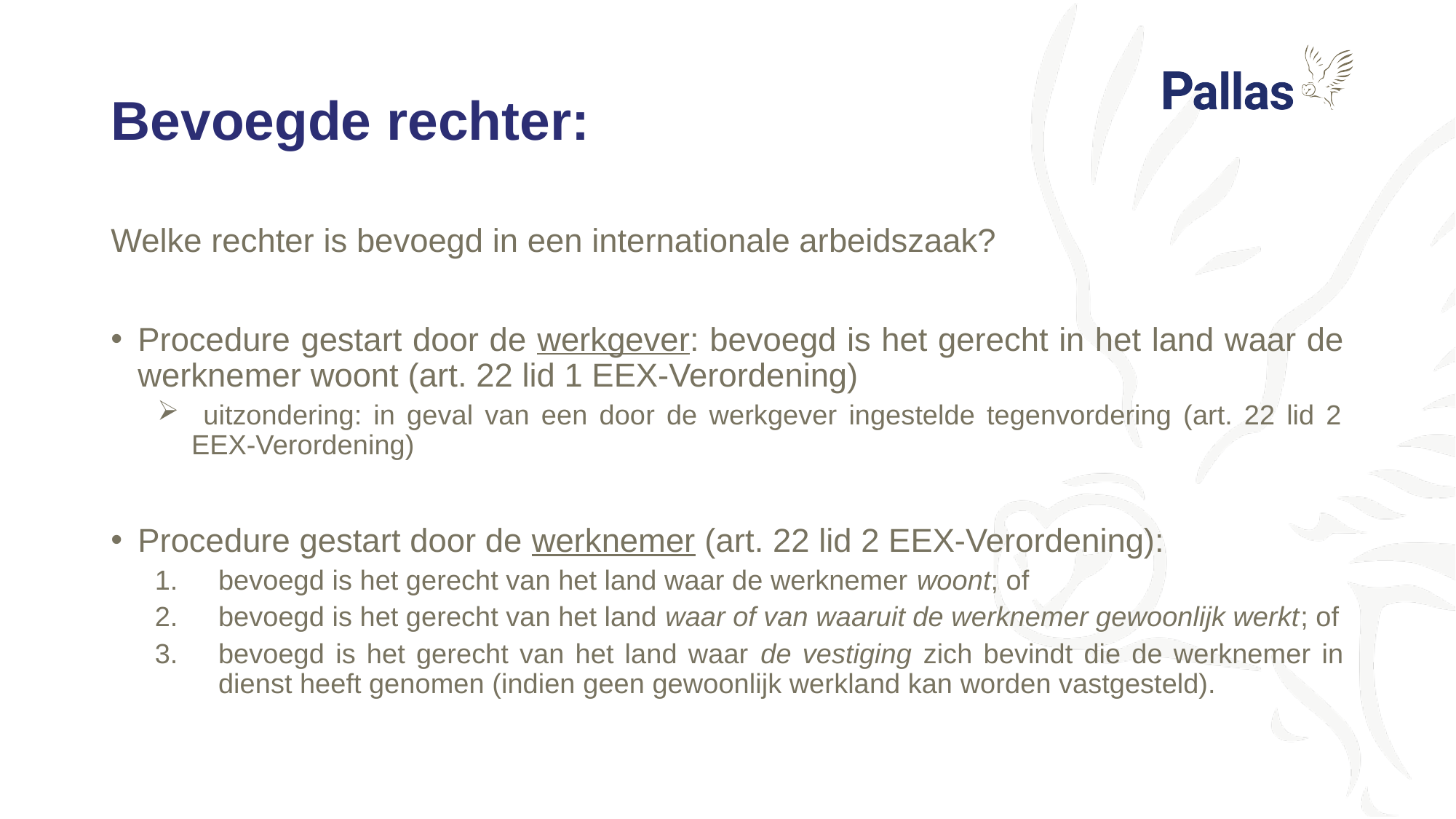

# Bevoegde rechter:
Welke rechter is bevoegd in een internationale arbeidszaak?

Procedure gestart door de werkgever: bevoegd is het gerecht in het land waar de werknemer woont (art. 22 lid 1 EEX-Verordening)
 uitzondering: in geval van een door de werkgever ingestelde tegenvordering (art. 22 lid 2 EEX-Verordening)

Procedure gestart door de werknemer (art. 22 lid 2 EEX-Verordening):
bevoegd is het gerecht van het land waar de werknemer woont; of
bevoegd is het gerecht van het land waar of van waaruit de werknemer gewoonlijk werkt; of
bevoegd is het gerecht van het land waar de vestiging zich bevindt die de werknemer in dienst heeft genomen (indien geen gewoonlijk werkland kan worden vastgesteld).